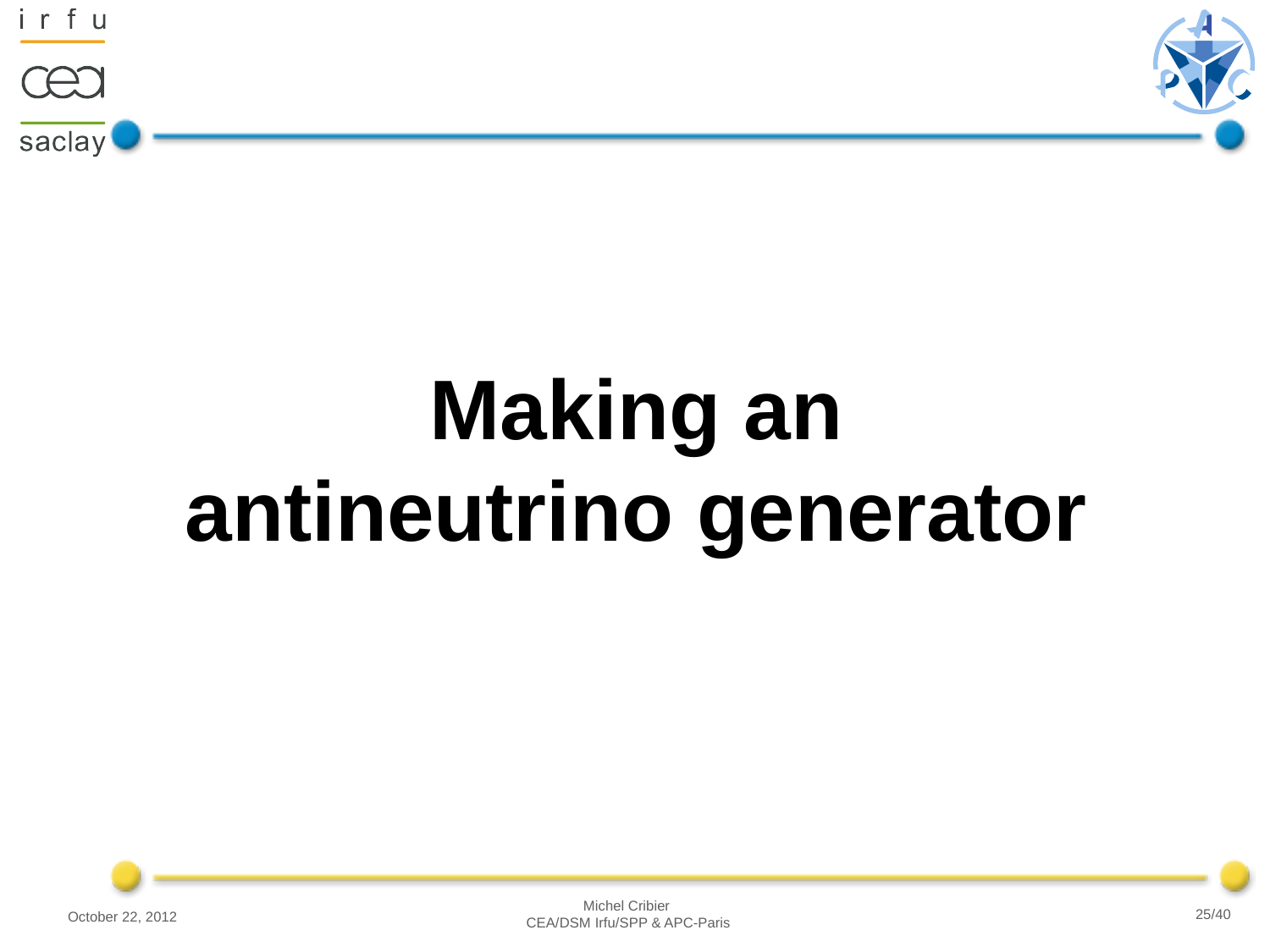

Making an
antineutrino generator
# Making of
Michel Cribier
CEA/DSM Irfu/SPP & APC-Paris
25/40
October 22, 2012